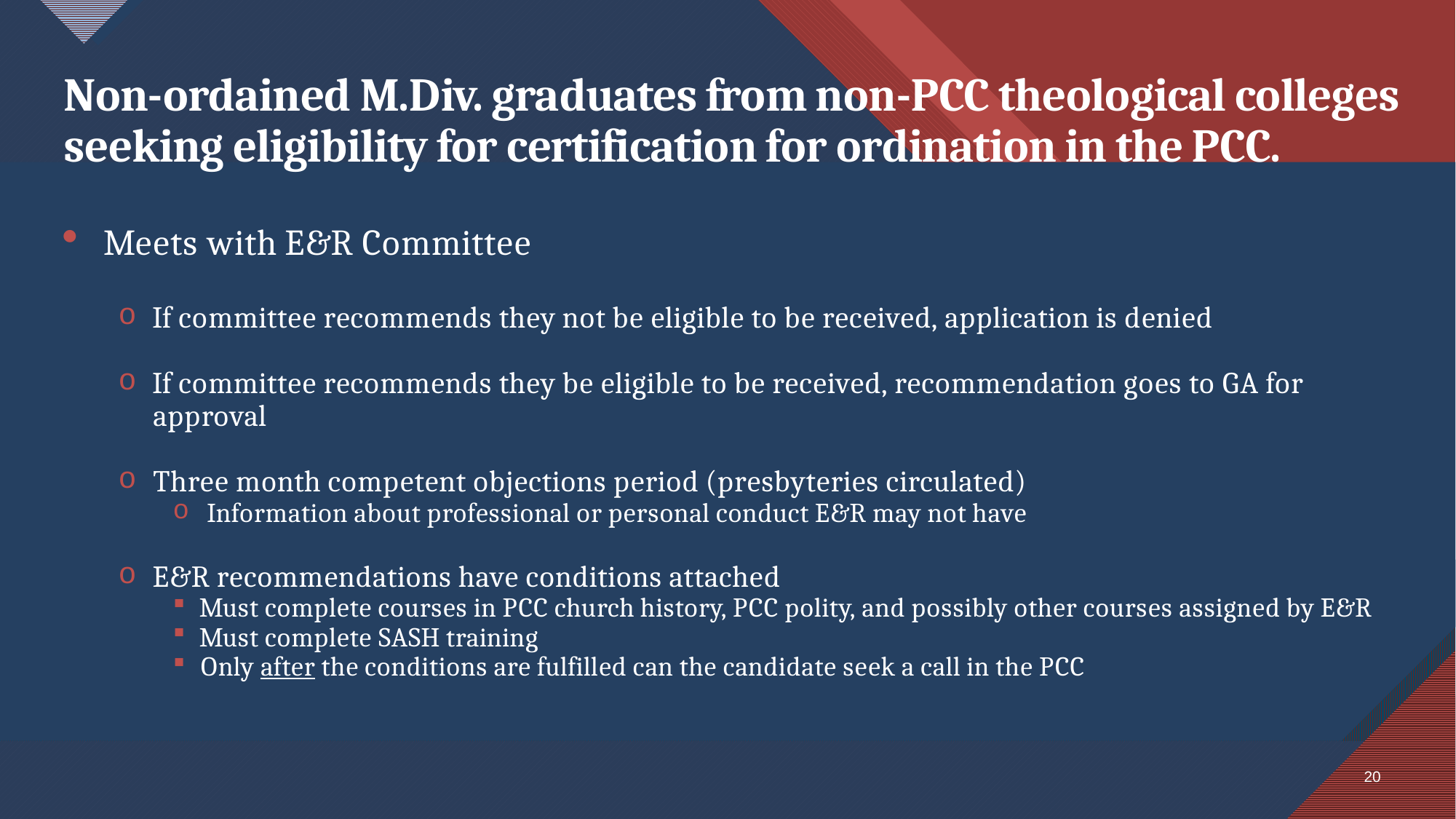

# Non-ordained M.Div. graduates from non-PCC theological colleges seeking eligibility for certification for ordination in the PCC.
Meets with E&R Committee

If committee recommends they not be eligible to be received, application is denied

If committee recommends they be eligible to be received, recommendation goes to GA for approval

Three month competent objections period (presbyteries circulated)
Information about professional or personal conduct E&R may not have

E&R recommendations have conditions attached
Must complete courses in PCC church history, PCC polity, and possibly other courses assigned by E&R
Must complete SASH training
Only after the conditions are fulfilled can the candidate seek a call in the PCC

20